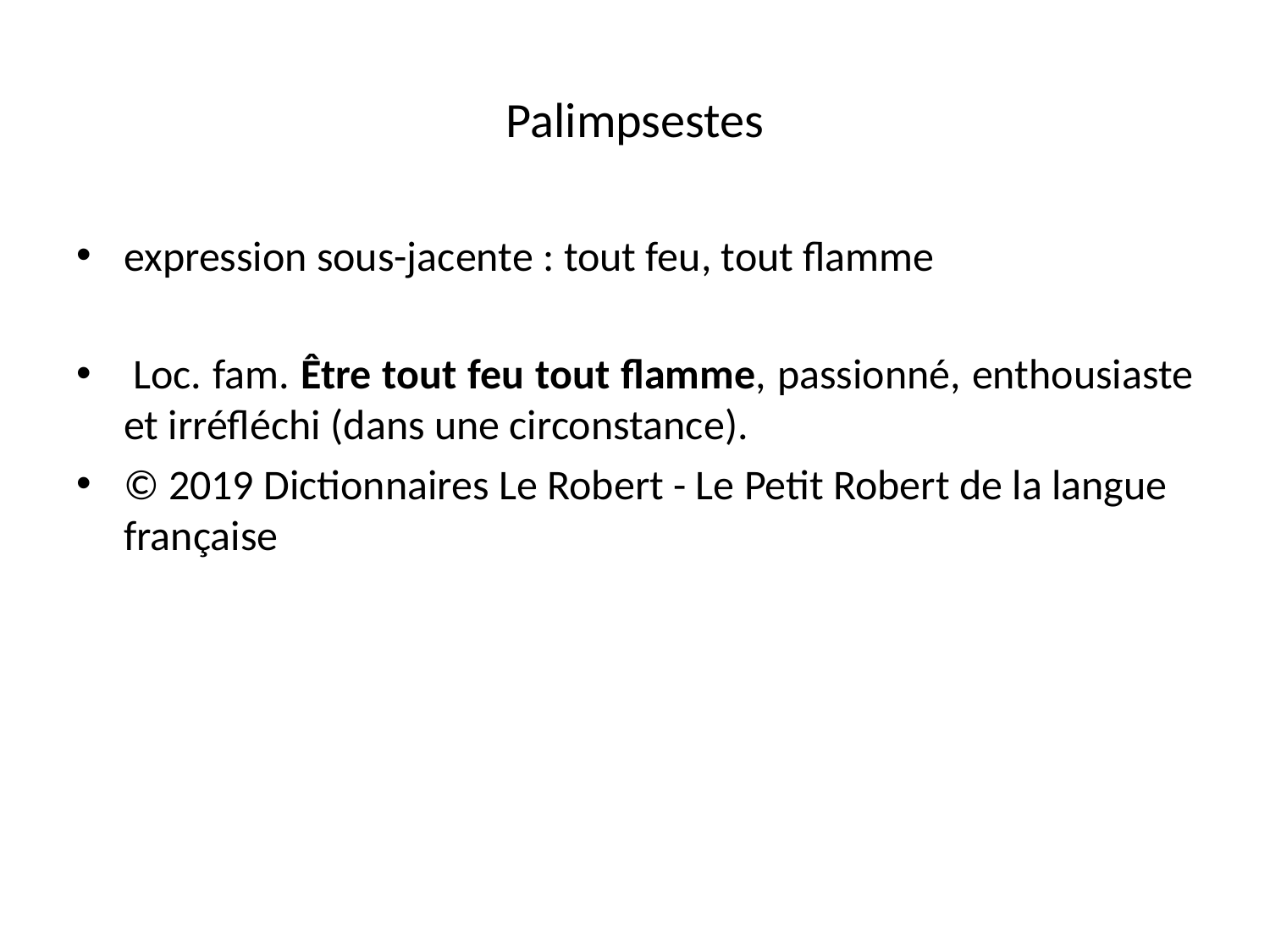

# Palimpsestes
expression sous-jacente : tout feu, tout flamme

 Loc. fam. Être tout feu tout flamme, passionné, enthousiaste et irréfléchi (dans une circonstance).
© 2019 Dictionnaires Le Robert - Le Petit Robert de la langue française